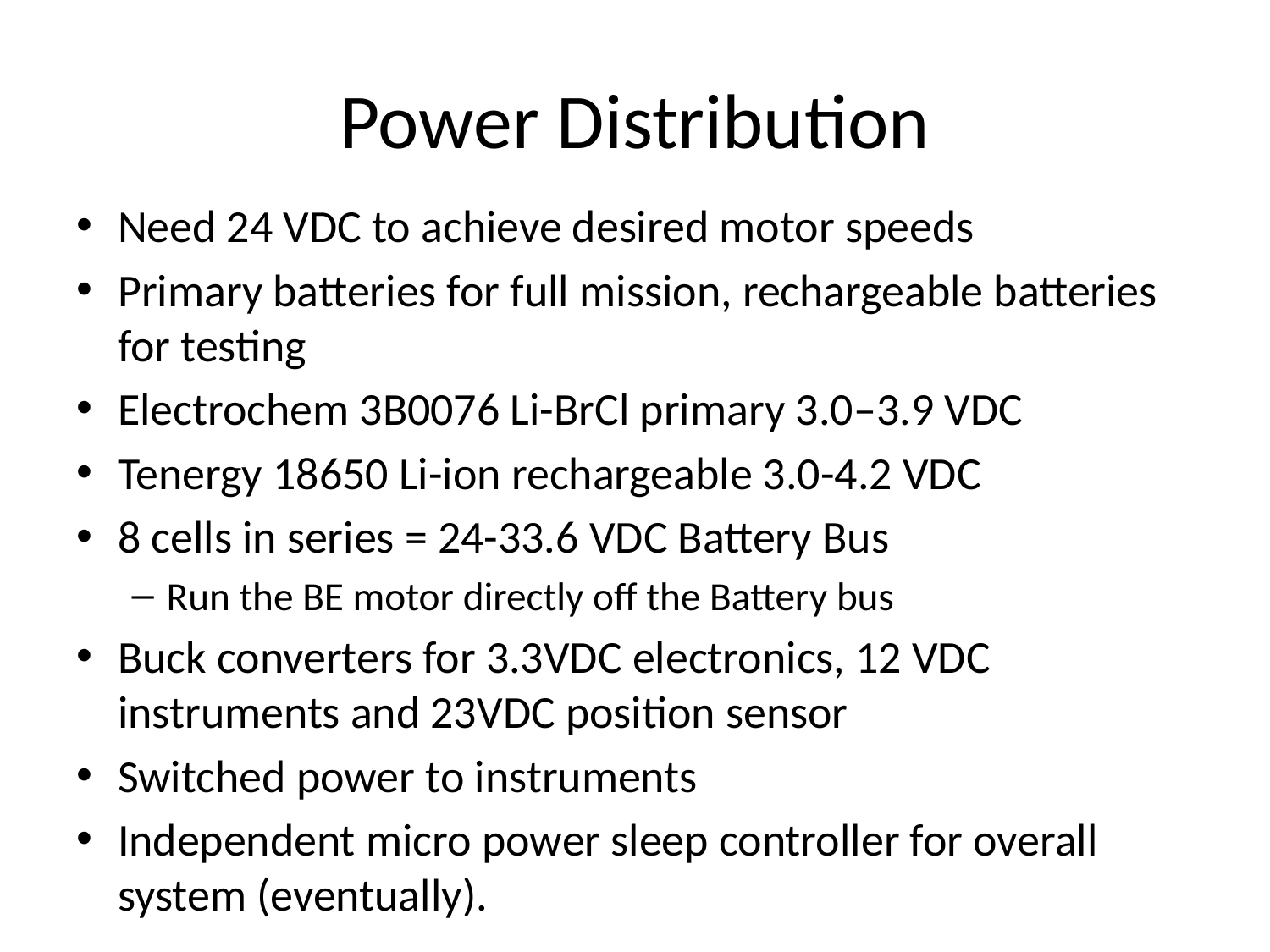

# Power Distribution
Need 24 VDC to achieve desired motor speeds
Primary batteries for full mission, rechargeable batteries for testing
Electrochem 3B0076 Li-BrCl primary 3.0–3.9 VDC
Tenergy 18650 Li-ion rechargeable 3.0-4.2 VDC
8 cells in series = 24-33.6 VDC Battery Bus
Run the BE motor directly off the Battery bus
Buck converters for 3.3VDC electronics, 12 VDC instruments and 23VDC position sensor
Switched power to instruments
Independent micro power sleep controller for overall system (eventually).